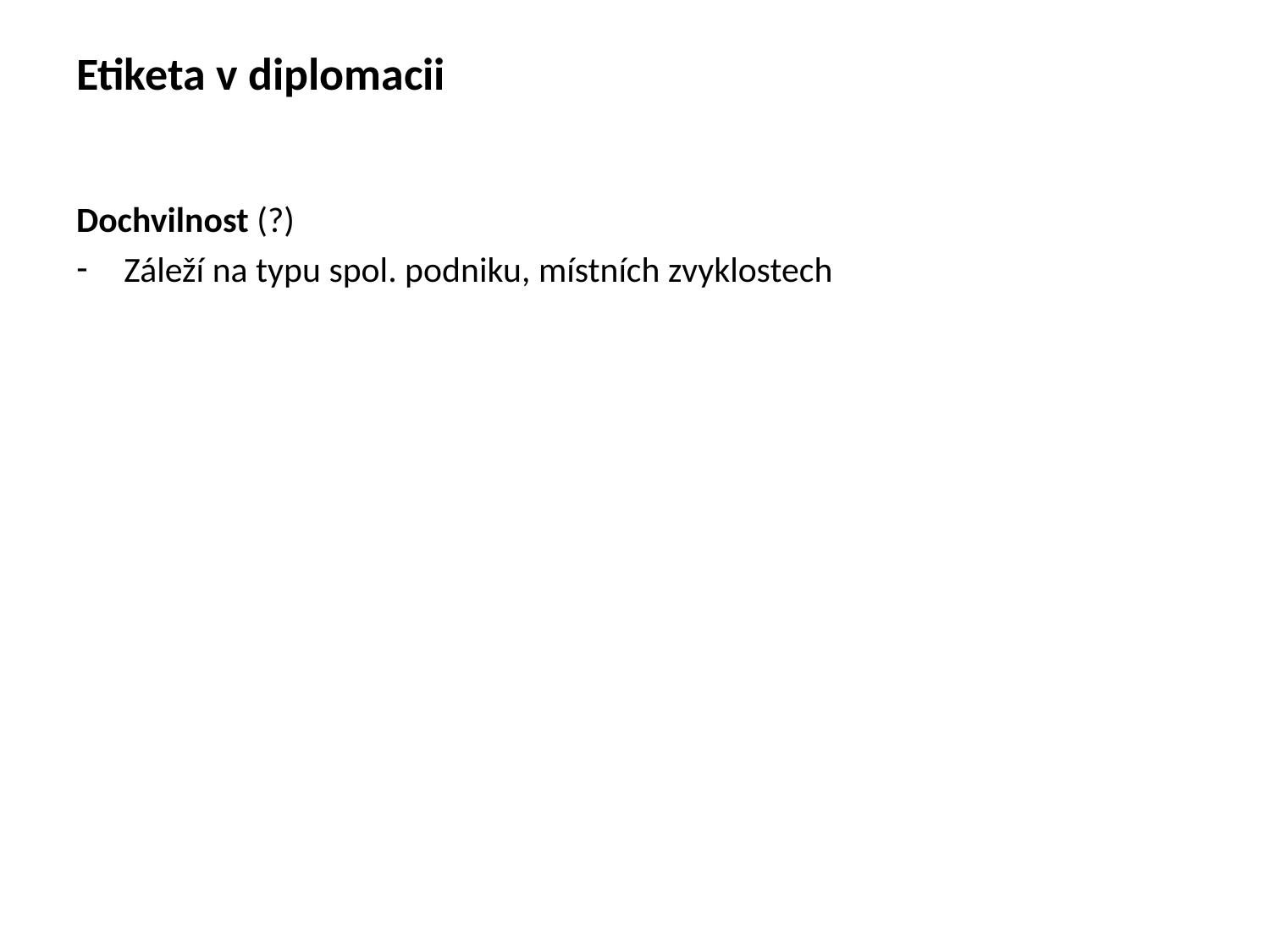

# Etiketa v diplomacii

Dochvilnost (?)
Záleží na typu spol. podniku, místních zvyklostech